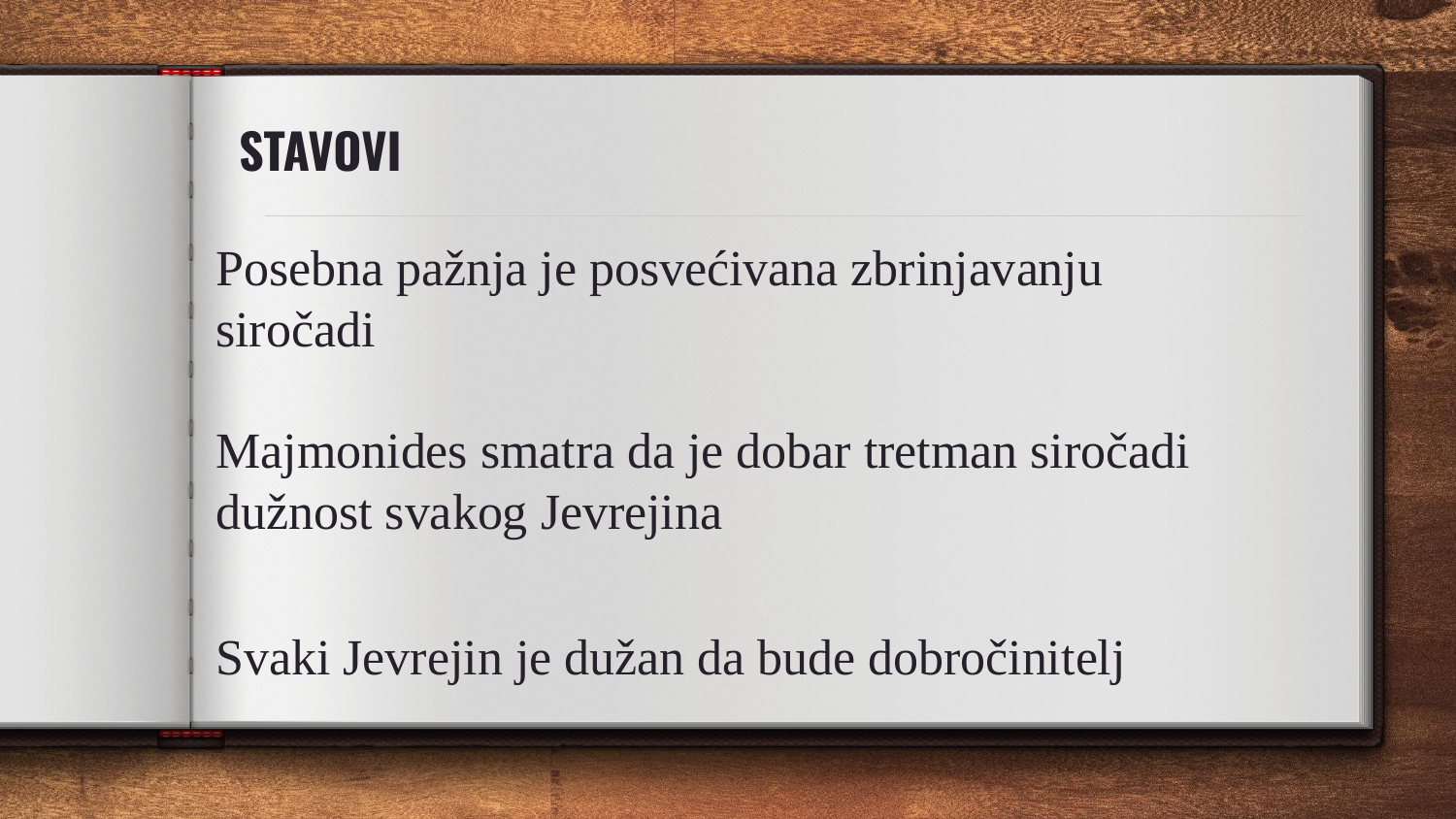

# STAVOVI
Posebna pažnja je posvećivana zbrinjavanju siročadi
Majmonides smatra da je dobar tretman siročadi dužnost svakog Jevrejina

Svaki Jevrejin je dužan da bude dobročinitelj